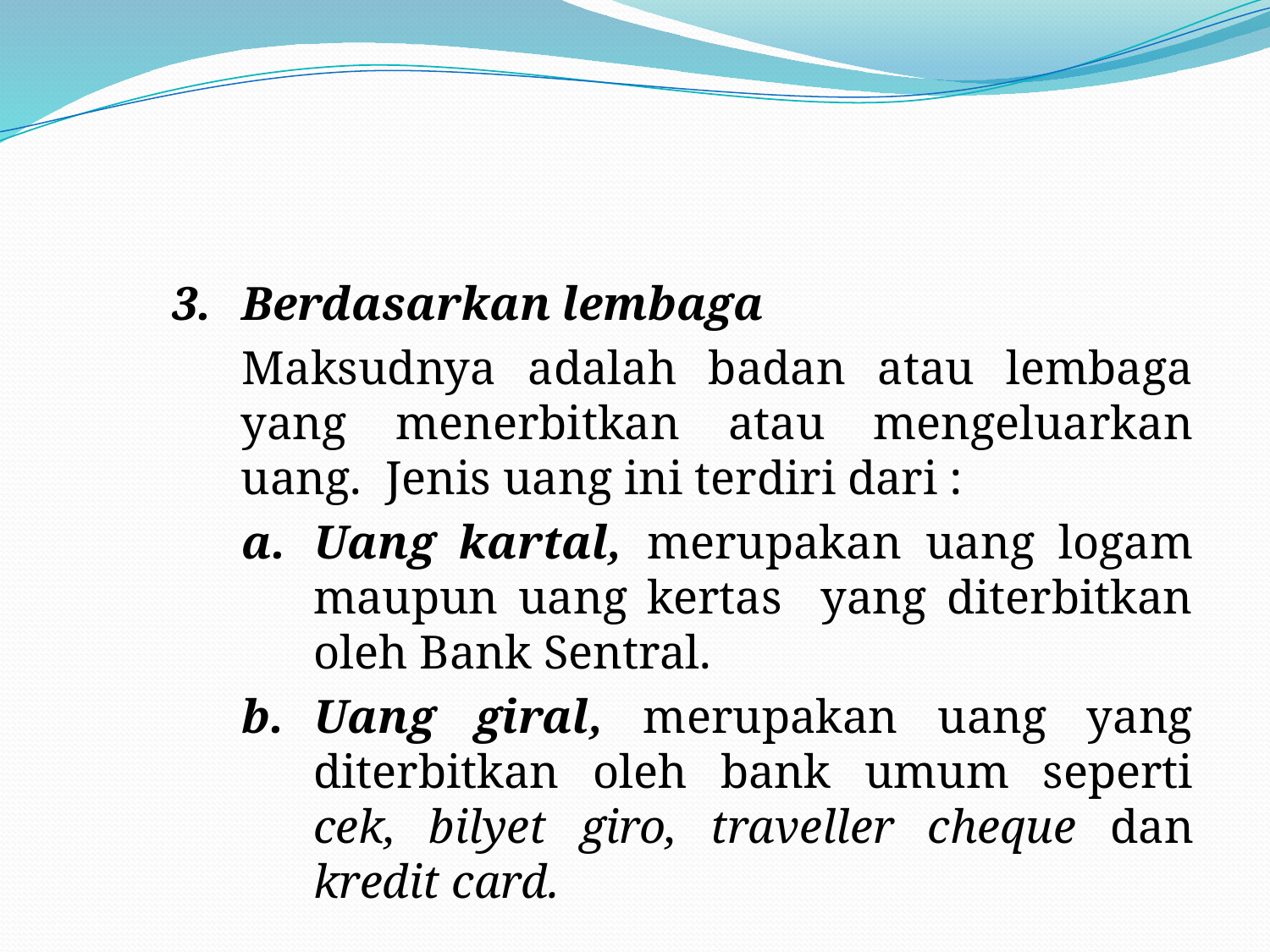

#
3.	Berdasarkan lembaga
Maksudnya adalah badan atau lembaga yang menerbitkan atau mengeluarkan uang.  Jenis uang ini terdiri dari :
a.	Uang kartal, merupakan uang logam maupun uang kertas  yang diterbitkan oleh Bank Sentral.
b.	Uang giral, merupakan uang yang diterbitkan oleh bank umum seperti cek, bilyet giro, traveller cheque dan kredit card.